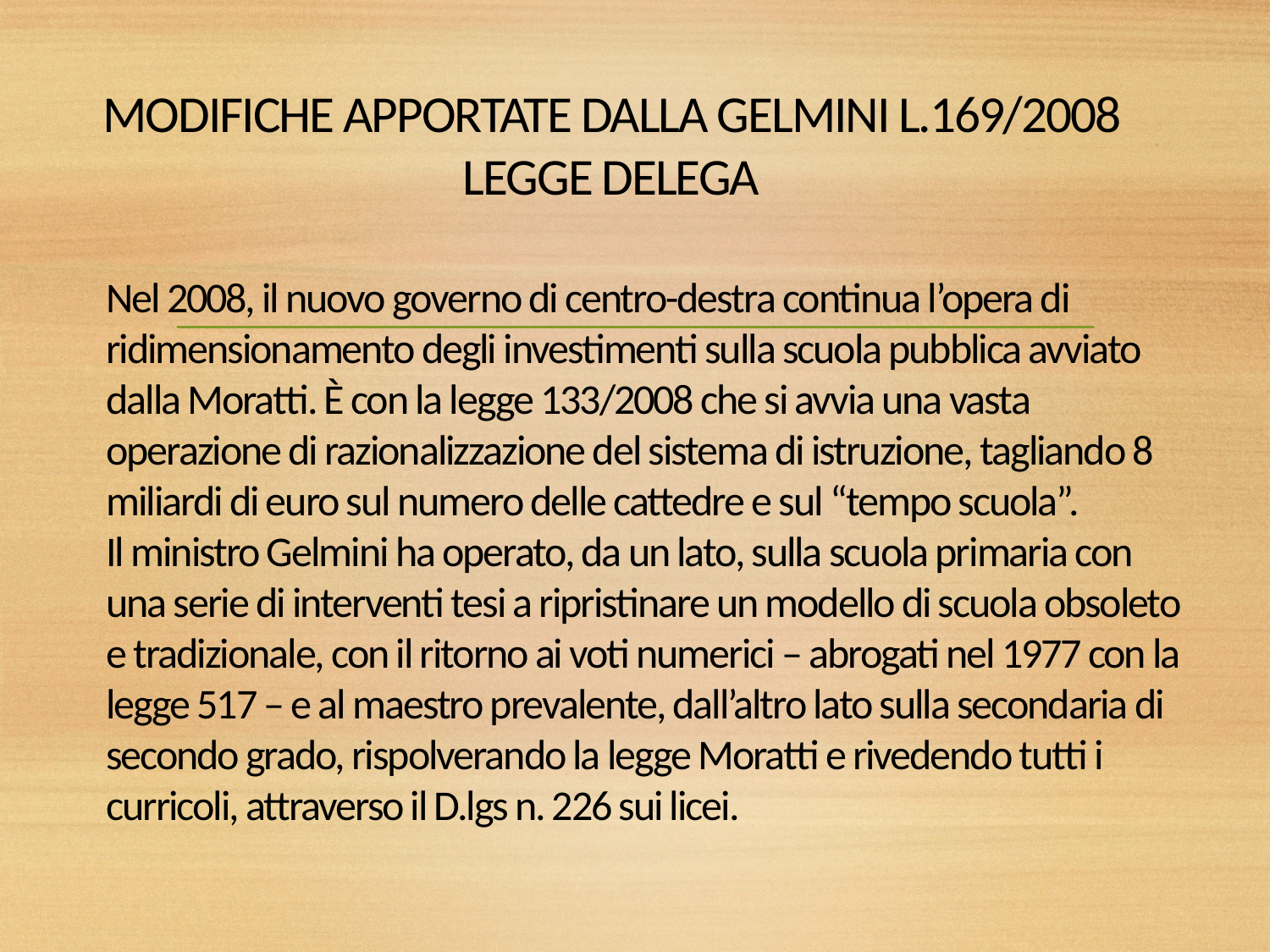

# MODIFICHE APPORTATE DALLA GELMINI L.169/2008 LEGGE DELEGA
Nel 2008, il nuovo governo di centro-destra continua l’opera di ridimensionamento degli investimenti sulla scuola pubblica avviato dalla Moratti. È con la legge 133/2008 che si avvia una vasta operazione di razionalizzazione del sistema di istruzione, tagliando 8 miliardi di euro sul numero delle cattedre e sul “tempo scuola”.
Il ministro Gelmini ha operato, da un lato, sulla scuola primaria con una serie di interventi tesi a ripristinare un modello di scuola obsoleto e tradizionale, con il ritorno ai voti numerici – abrogati nel 1977 con la legge 517 – e al maestro prevalente, dall’altro lato sulla secondaria di secondo grado, rispolverando la legge Moratti e rivedendo tutti i curricoli, attraverso il D.lgs n. 226 sui licei.